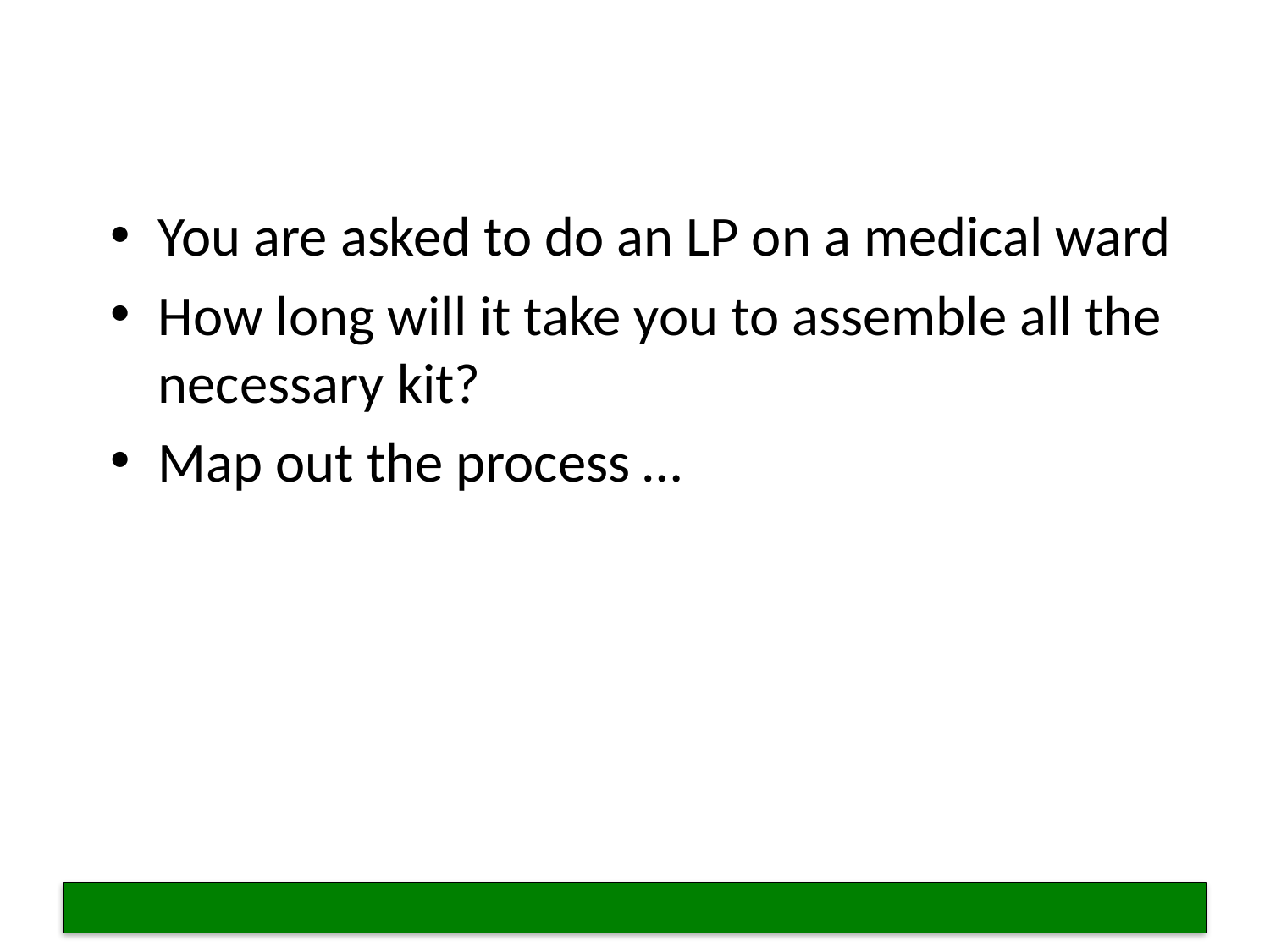

You are asked to do an LP on a medical ward
How long will it take you to assemble all the necessary kit?
Map out the process …